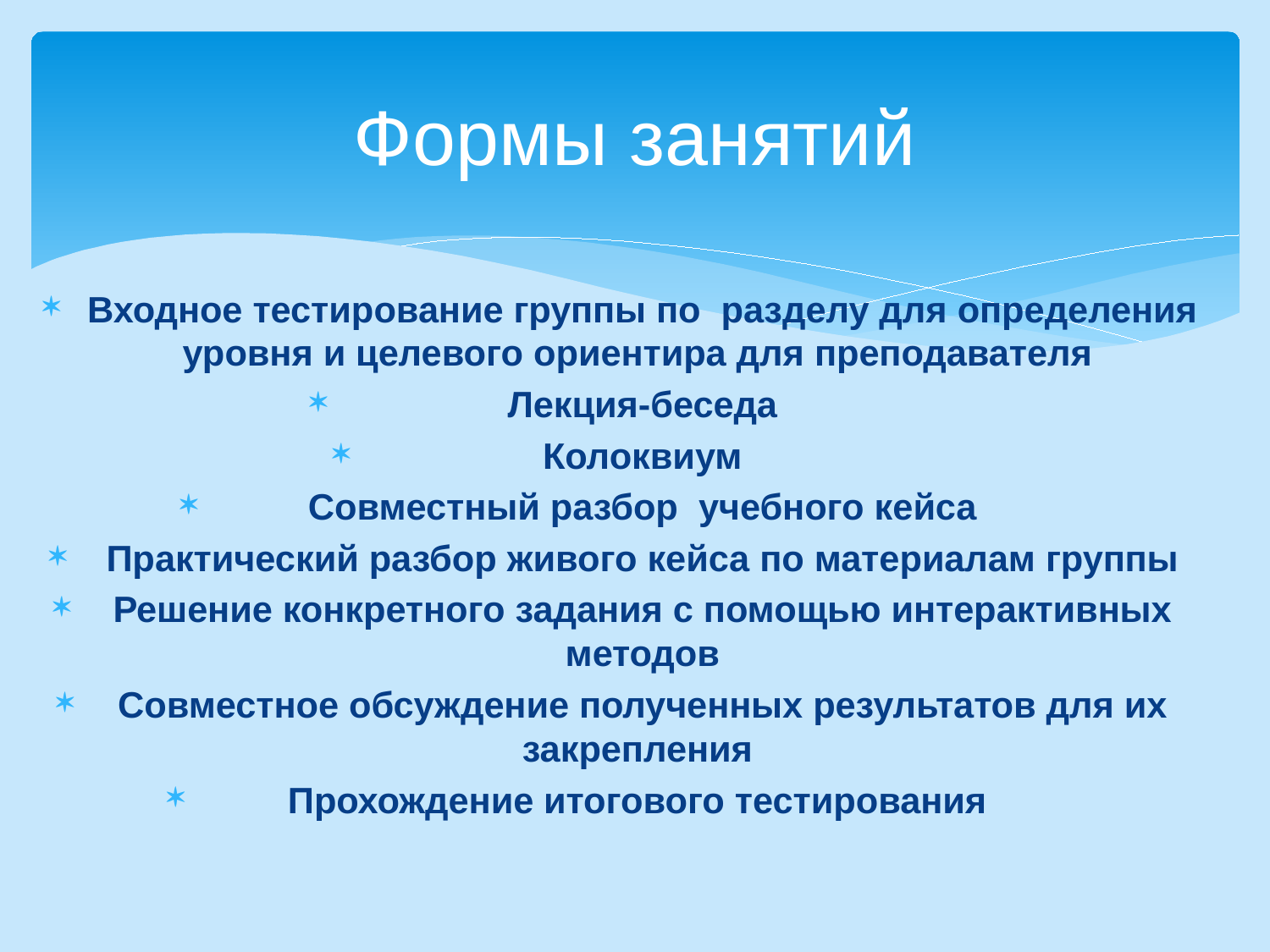

# Формы занятий

Входное тестирование группы по  разделу для определения уровня и целевого ориентира для преподавателя
Лекция-беседа
Колоквиум
Совместный разбор  учебного кейса
Практический разбор живого кейса по материалам группы
Решение конкретного задания с помощью интерактивных методов
Совместное обсуждение полученных результатов для их закрепления
Прохождение итогового тестирования